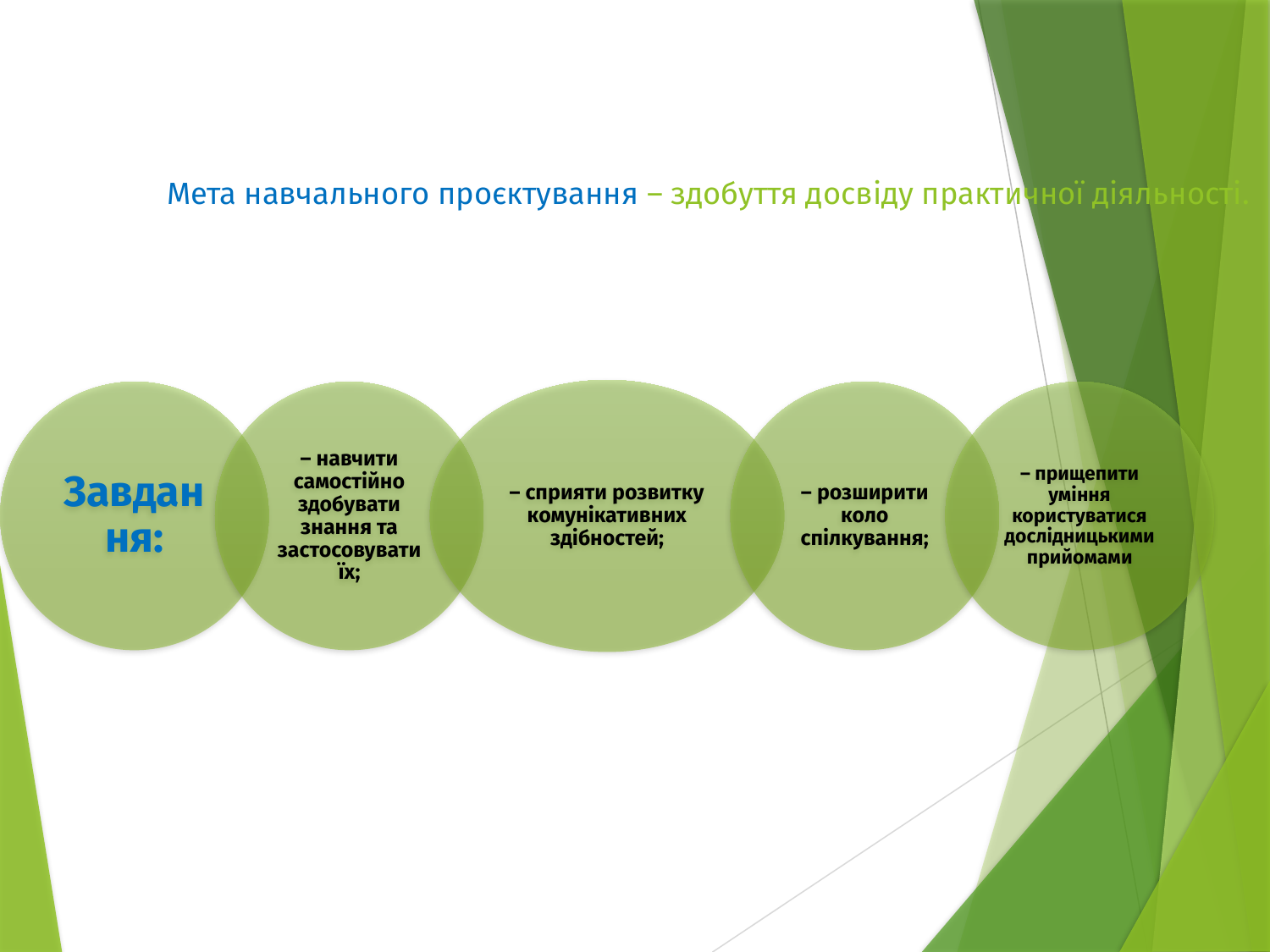

# Мета навчального проєктування – здобуття досвіду практичної діяльності.
Завдання:
– навчити самостійно здобувати знання та застосовувати їх;
– сприяти розвитку комунікативних здібностей;
– розширити коло спілкування;
– прищепити уміння користуватися дослідницькими прийомами